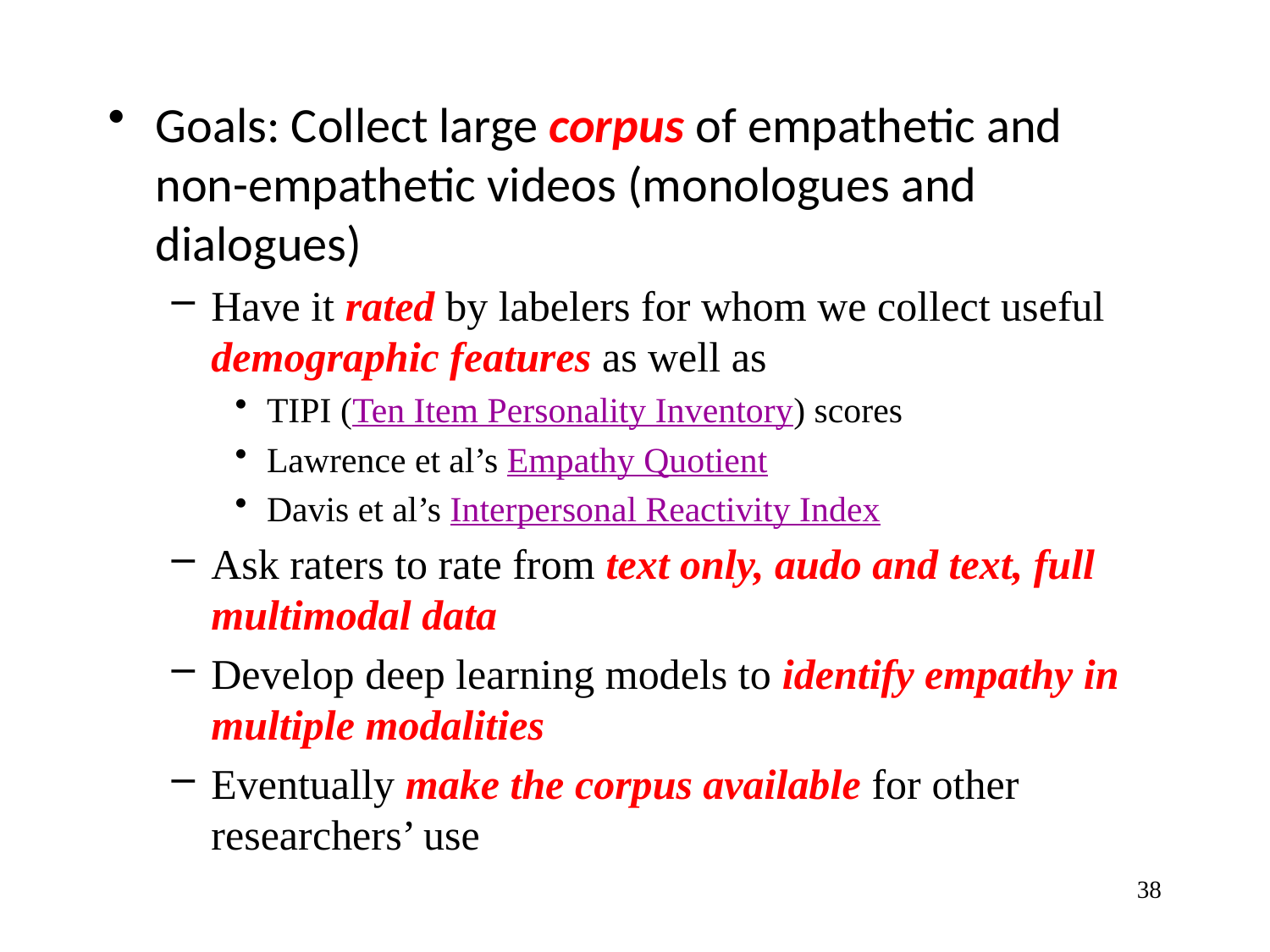

Goals: Collect large corpus of empathetic and non-empathetic videos (monologues and dialogues)
Have it rated by labelers for whom we collect useful demographic features as well as
TIPI (Ten Item Personality Inventory) scores
Lawrence et al’s Empathy Quotient
Davis et al’s Interpersonal Reactivity Index
Ask raters to rate from text only, audo and text, full multimodal data
Develop deep learning models to identify empathy in multiple modalities
Eventually make the corpus available for other researchers’ use

38